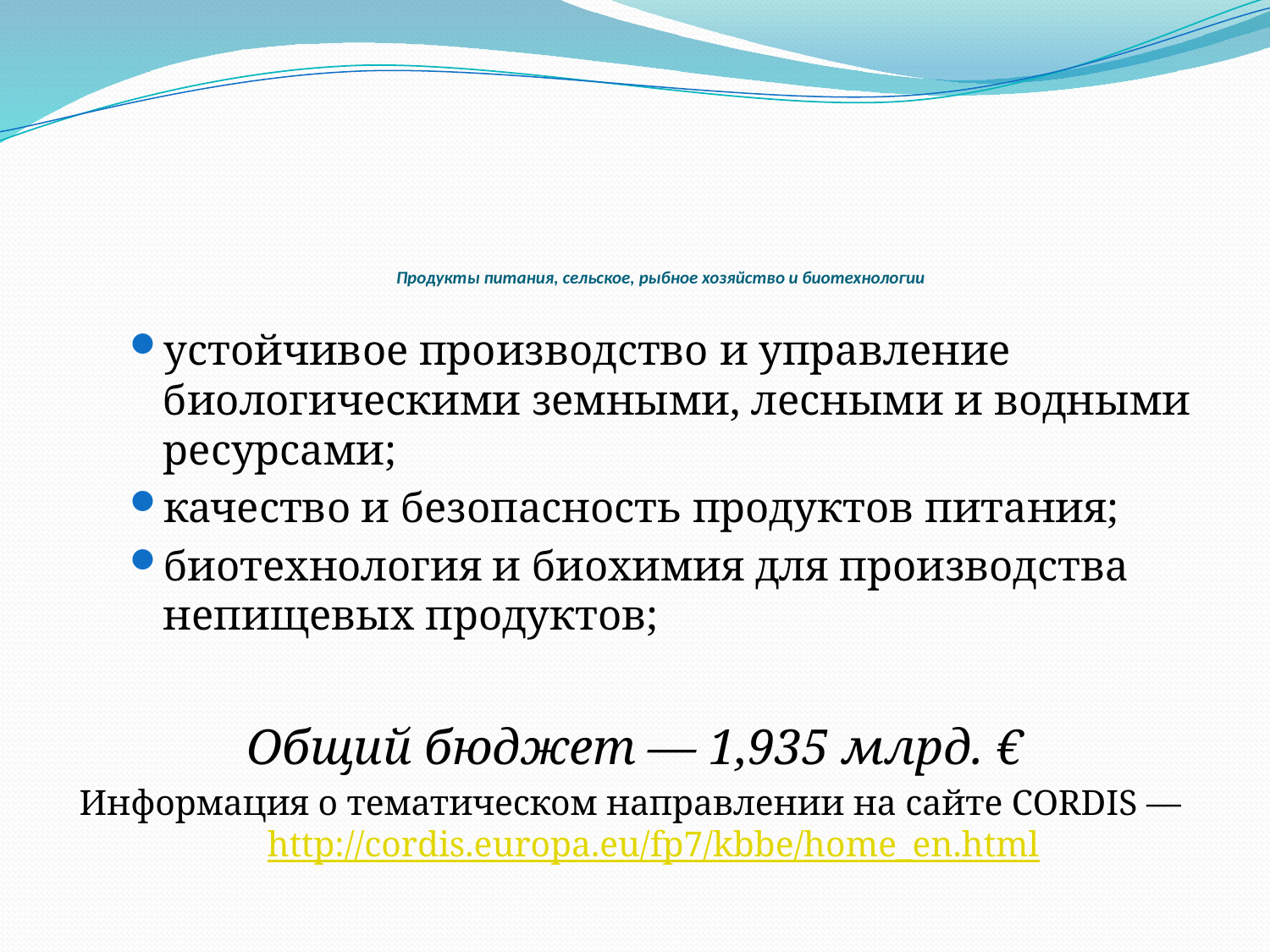

# Продукты питания, сельское, рыбное хозяйство и биотехнологии
устойчивое производство и управление биологическими земными, лесными и водными ресурсами;
качество и безопасность продуктов питания;
биотехнология и биохимия для производства непищевых продуктов;

Общий бюджет — 1,935 млрд. €
Информация о тематическом направлении на сайте CORDIS — http://cordis.europa.eu/fp7/kbbe/home_en.html